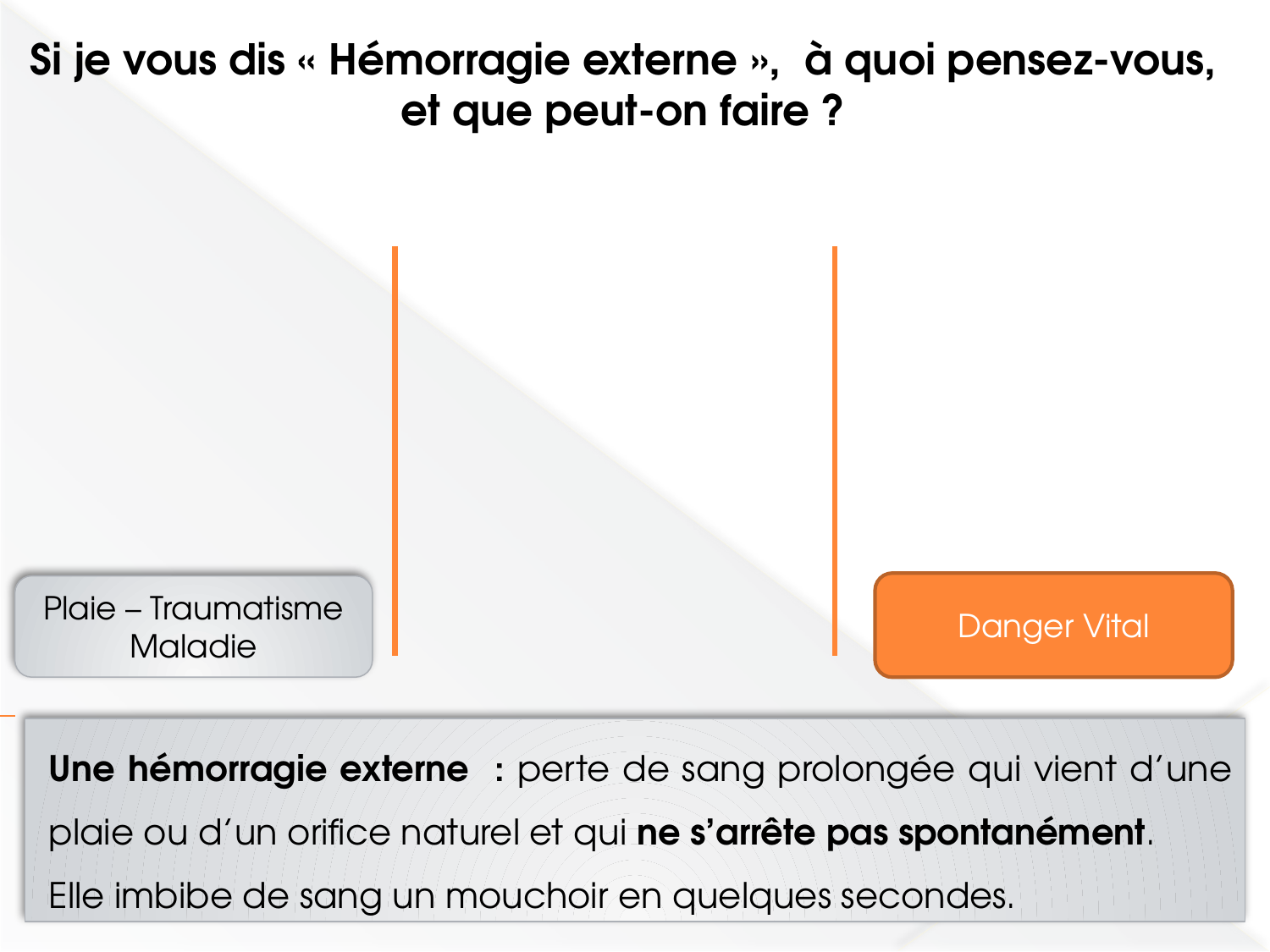

Si je vous dis « Hémorragie externe »,  à quoi pensez-vous,  et que peut-on faire ?
Danger Vital
Plaie – Traumatisme Maladie
Une hémorragie externe  : perte de sang prolongée qui vient d’une plaie ou d’un orifice naturel et qui ne s’arrête pas spontanément.
Elle imbibe de sang un mouchoir en quelques secondes.